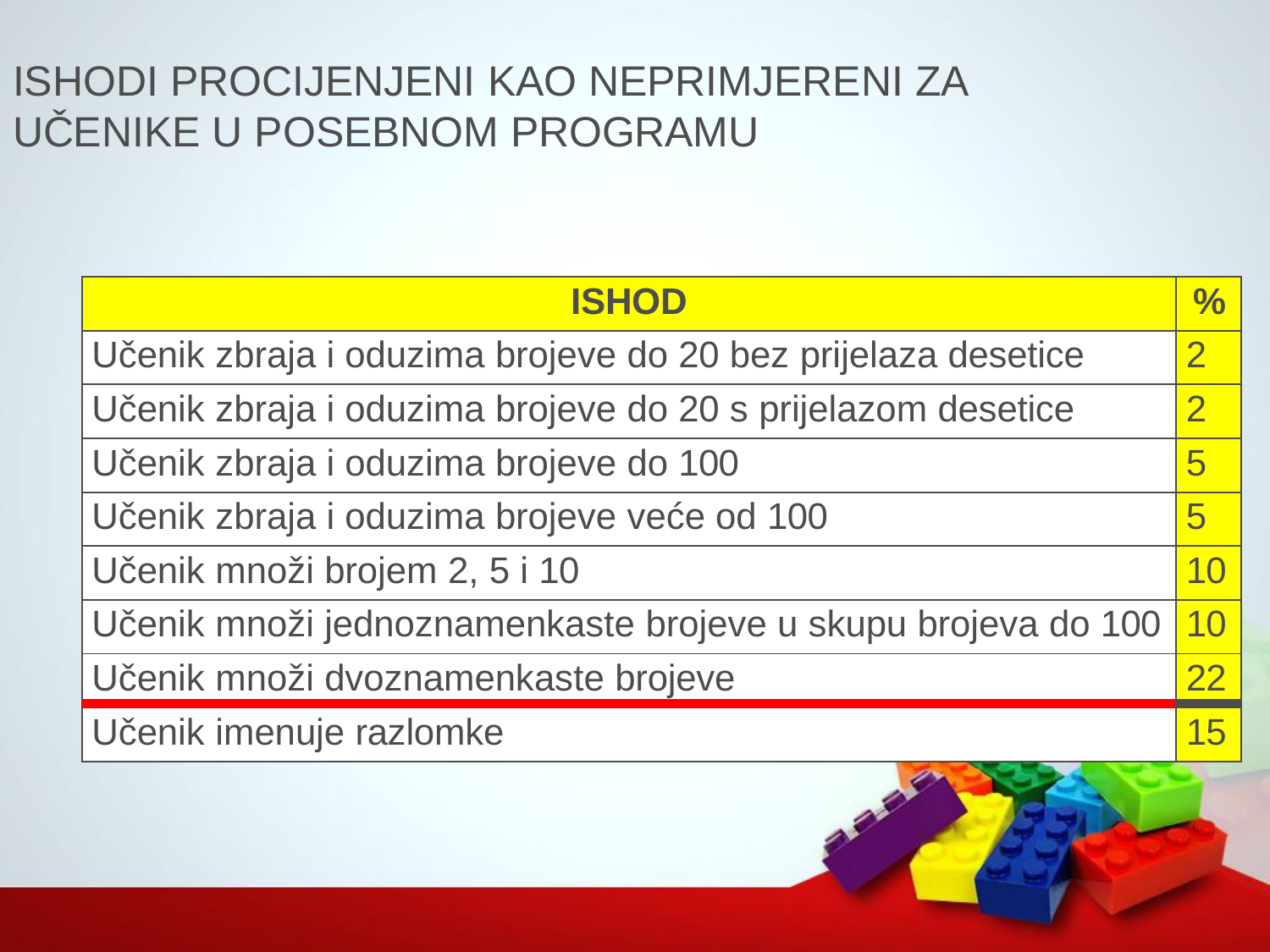

# ISHODI PROCIJENJENI KAO NEPRIMJERENI ZA
UČENIKE U POSEBNOM PROGRAMU
| ISHOD | % |
| --- | --- |
| Učenik zbraja i oduzima brojeve do 20 bez prijelaza desetice | 2 |
| Učenik zbraja i oduzima brojeve do 20 s prijelazom desetice | 2 |
| Učenik zbraja i oduzima brojeve do 100 | 5 |
| Učenik zbraja i oduzima brojeve veće od 100 | 5 |
| Učenik množi brojem 2, 5 i 10 | 10 |
| Učenik množi jednoznamenkaste brojeve u skupu brojeva do 100 | 10 |
| Učenik množi dvoznamenkaste brojeve | 22 |
| Učenik imenuje razlomke | 15 |